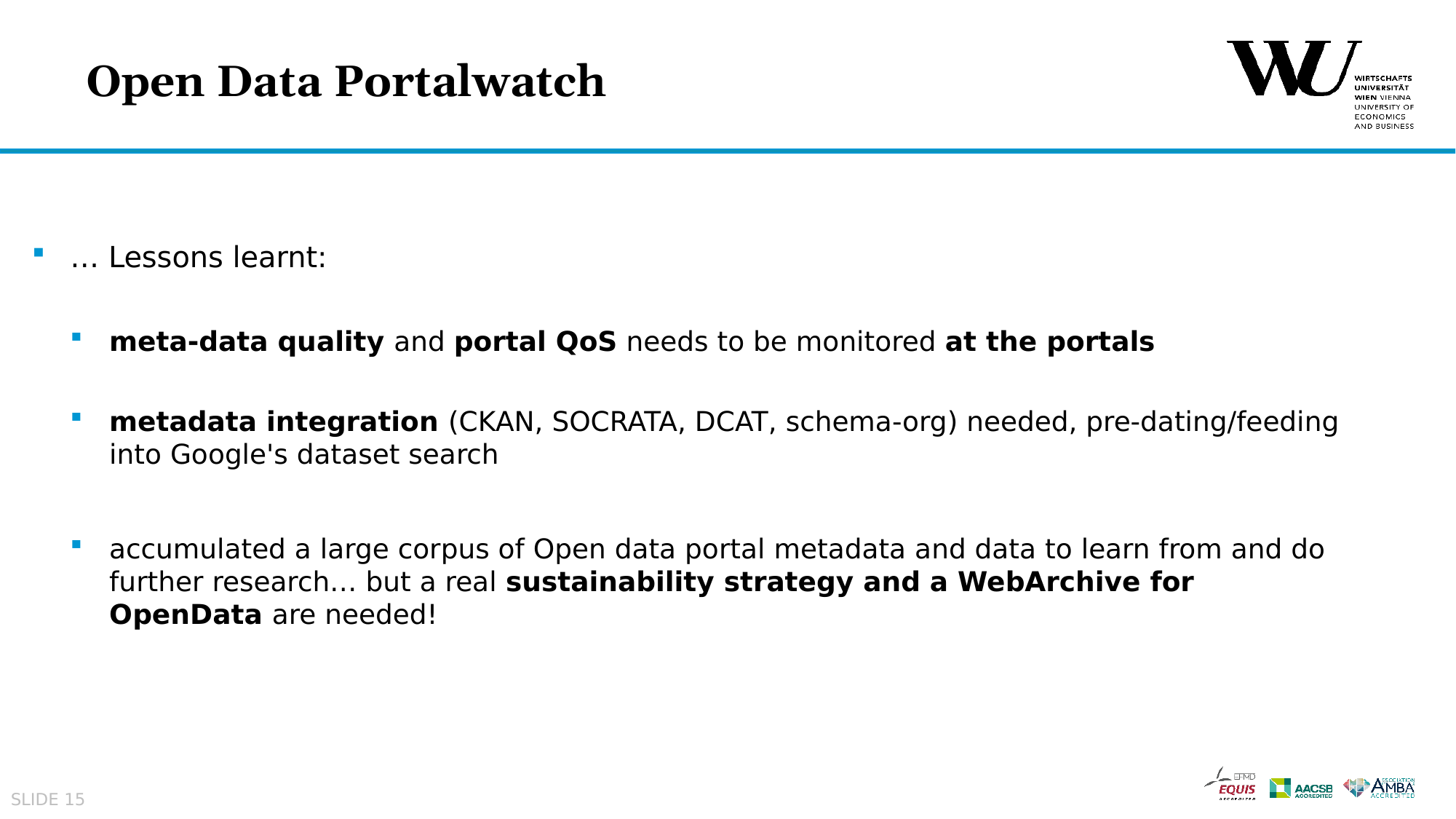

# Open Data Portalwatch

… Lessons learnt:

meta-data quality and portal QoS needs to be monitored at the portals

metadata integration (CKAN, SOCRATA, DCAT, schema-org) needed, pre-dating/feeding into Google's dataset search

accumulated a large corpus of Open data portal metadata and data to learn from and do further research… but a real sustainability strategy and a WebArchive for OpenData are needed!

SLIDE 15